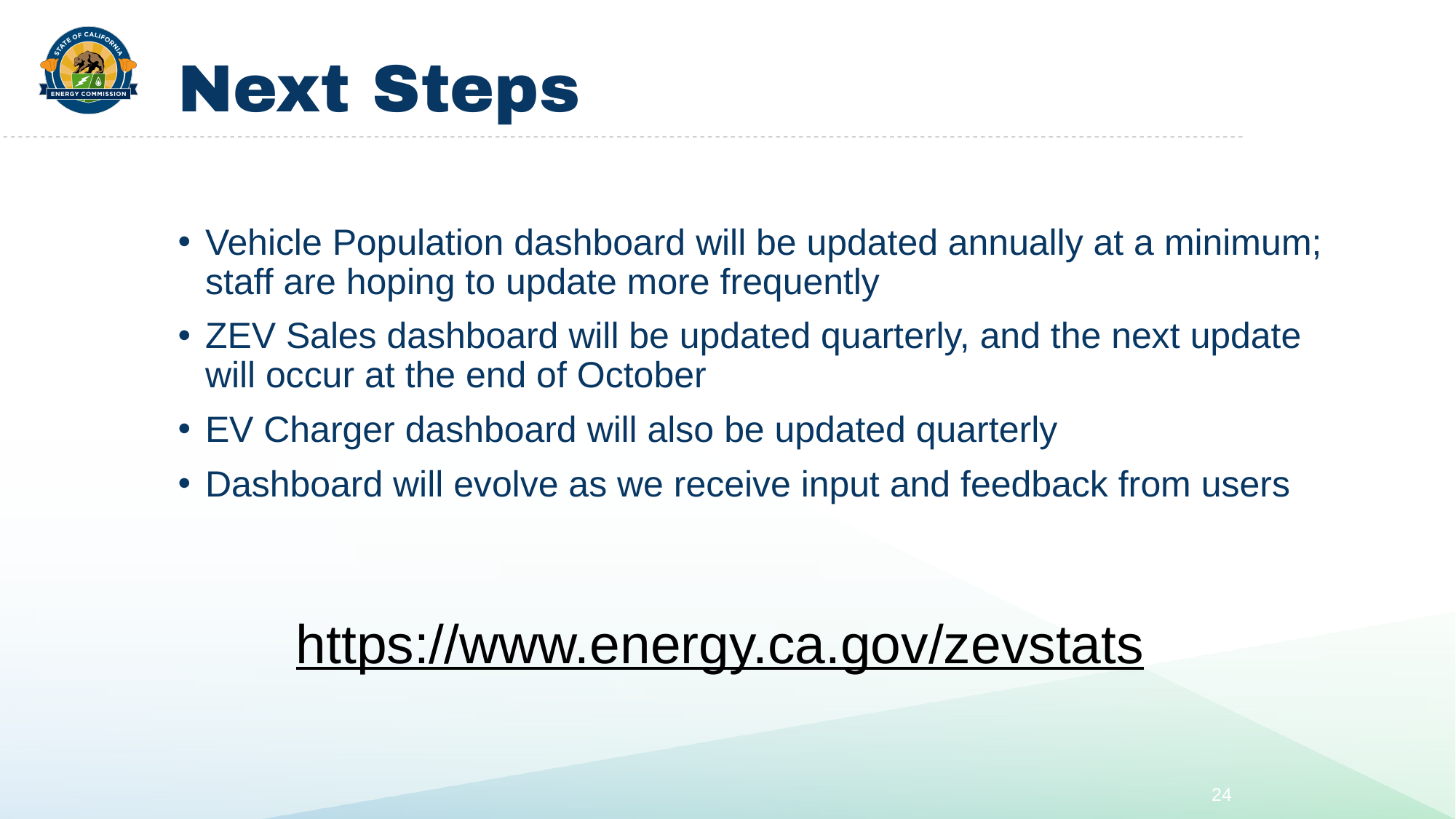

# Next Steps
Vehicle Population dashboard will be updated annually at a minimum; staff are hoping to update more frequently
ZEV Sales dashboard will be updated quarterly, and the next update will occur at the end of October
EV Charger dashboard will also be updated quarterly
Dashboard will evolve as we receive input and feedback from users

https://www.energy.ca.gov/zevstats
24